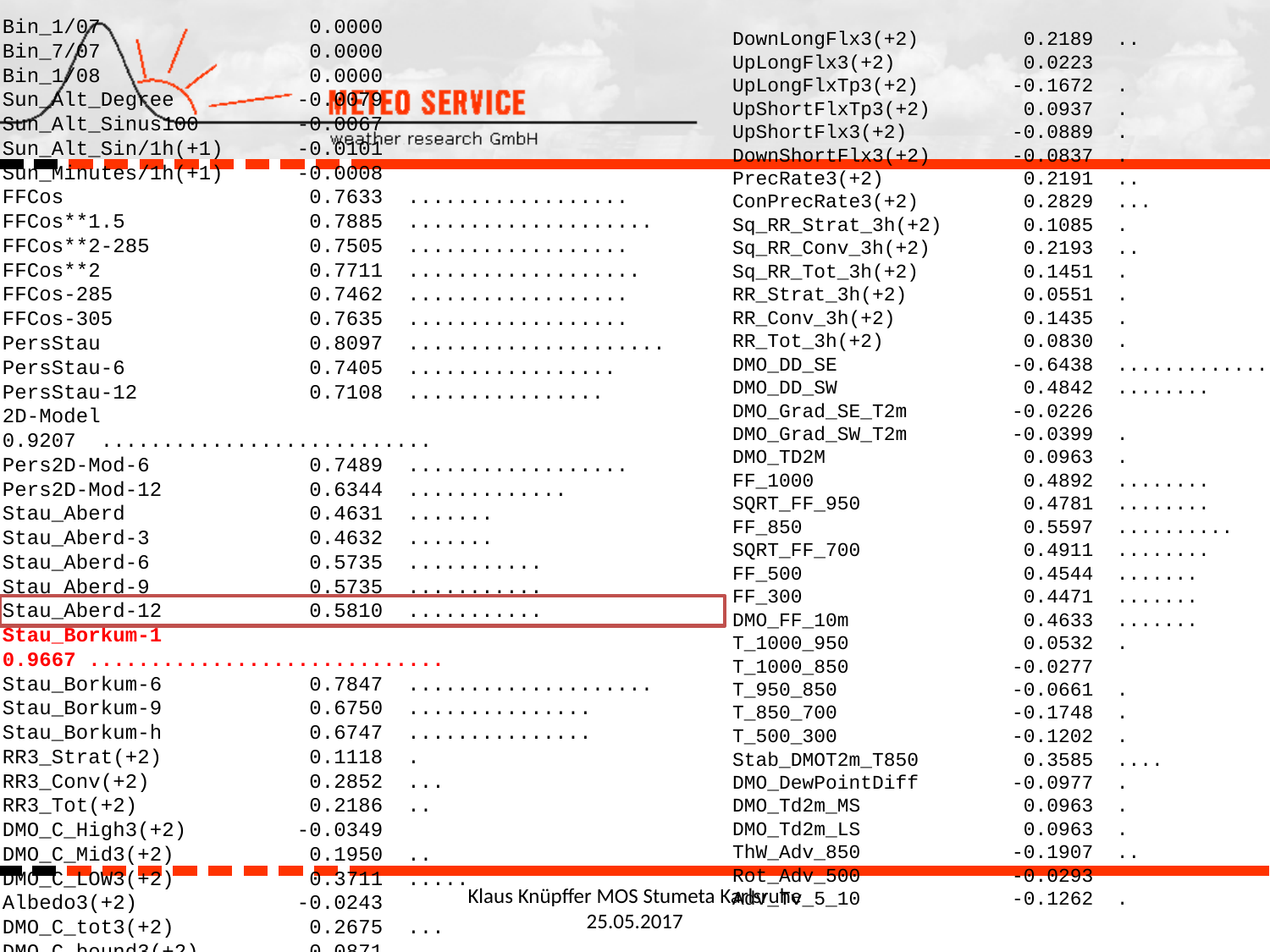

Bin_1/07                 0.0000
Bin_7/07                 0.0000
Bin_1/08                 0.0000
Sun_Alt_Degree          -0.0079
Sun_Alt_Sinus100        -0.0067
Sun_Alt_Sin/1h(+1)      -0.0101
Sun_Minutes/1h(+1)      -0.0008
FFCos                    0.7633  ..................
FFCos**1.5               0.7885  ....................
FFCos**2-285             0.7505  ..................
FFCos**2                 0.7711  ...................
FFCos-285                0.7462  ..................
FFCos-305                0.7635  ..................
PersStau                 0.8097  .....................
PersStau-6               0.7405  .................
PersStau-12              0.7108  ................
2D-Model                 0.9207  ...........................
Pers2D-Mod-6             0.7489  ..................
Pers2D-Mod-12            0.6344  .............
Stau_Aberd               0.4631  .......
Stau_Aberd-3             0.4632  .......
Stau_Aberd-6             0.5735  ...........
Stau_Aberd-9             0.5735  ...........
Stau_Aberd-12            0.5810  ...........
Stau_Borkum-1           0.9667 .............................
Stau_Borkum-6            0.7847  ....................
Stau_Borkum-9            0.6750  ...............
Stau_Borkum-h            0.6747  ...............
RR3_Strat(+2)            0.1118  .
RR3_Conv(+2)             0.2852  ...
RR3_Tot(+2)              0.2186  ..
DMO_C_High3(+2)         -0.0349
DMO_C_Mid3(+2)           0.1950  ..
DMO_C_LOW3(+2)           0.3711  .....
Albedo3(+2)             -0.0243
DMO_C_tot3(+2)           0.2675  ...
DMO_C_bound3(+2)         0.0871  .
CldWorkFct3(+2)          0.2522  ..
DownLongFlx3(+2)         0.2189  ..
UpLongFlx3(+2)           0.0223
UpLongFlxTp3(+2)        -0.1672  .
UpShortFlxTp3(+2)        0.0937  .
UpShortFlx3(+2)         -0.0889  .
DownShortFlx3(+2)       -0.0837  .
PrecRate3(+2)            0.2191  ..
ConPrecRate3(+2)         0.2829  ...
Sq_RR_Strat_3h(+2)       0.1085  .
Sq_RR_Conv_3h(+2)        0.2193  ..
Sq_RR_Tot_3h(+2)         0.1451  .
RR_Strat_3h(+2)          0.0551  .
RR_Conv_3h(+2)           0.1435  .
RR_Tot_3h(+2)            0.0830  .
DMO_DD_SE               -0.6438  .............
DMO_DD_SW                0.4842  ........
DMO_Grad_SE_T2m         -0.0226
DMO_Grad_SW_T2m         -0.0399  .
DMO_TD2M                 0.0963  .
FF_1000                  0.4892  ........
SQRT_FF_950              0.4781  ........
FF_850                   0.5597  ..........
SQRT_FF_700              0.4911  ........
FF_500                   0.4544  .......
FF_300                   0.4471  .......
DMO_FF_10m               0.4633  .......
T_1000_950               0.0532  .
T_1000_850              -0.0277
T_950_850               -0.0661  .
T_850_700               -0.1748  .
T_500_300               -0.1202  .
Stab_DMOT2m_T850         0.3585  ....
DMO_DewPointDiff        -0.0977  .
DMO_Td2m_MS              0.0963  .
DMO_Td2m_LS              0.0963  .
ThW_Adv_850             -0.1907  ..
Rot_Adv_500             -0.0293
Adv_Tv_5_10             -0.1262  .

Klaus Knüpffer MOS Stumeta Karlsruhe 25.05.2017